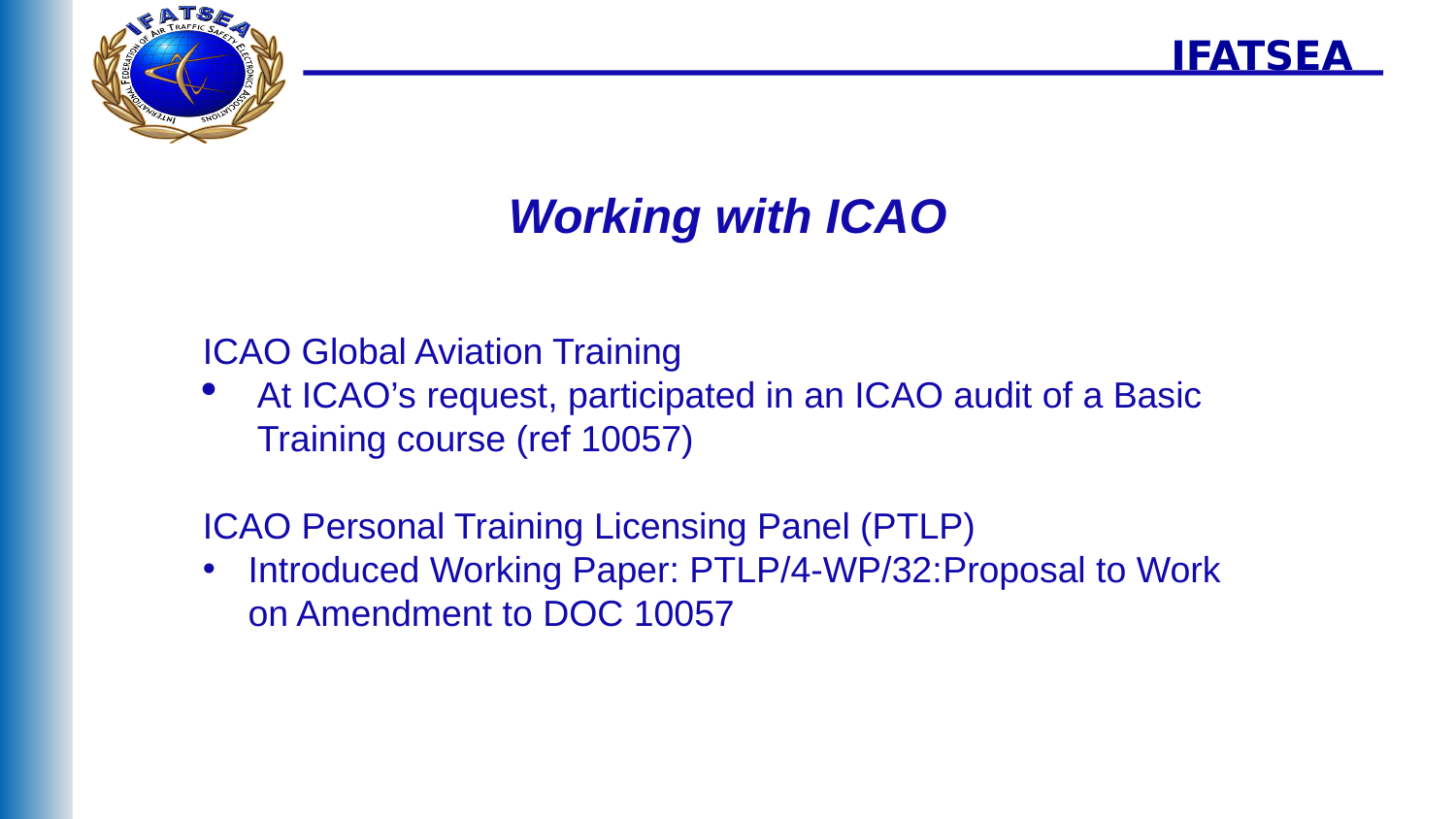

IFATSEA
Working with ICAO
ICAO Global Aviation Training
At ICAO’s request, participated in an ICAO audit of a Basic Training course (ref 10057)

ICAO Personal Training Licensing Panel (PTLP)
Introduced Working Paper: PTLP/4-WP/32:Proposal to Work on Amendment to DOC 10057